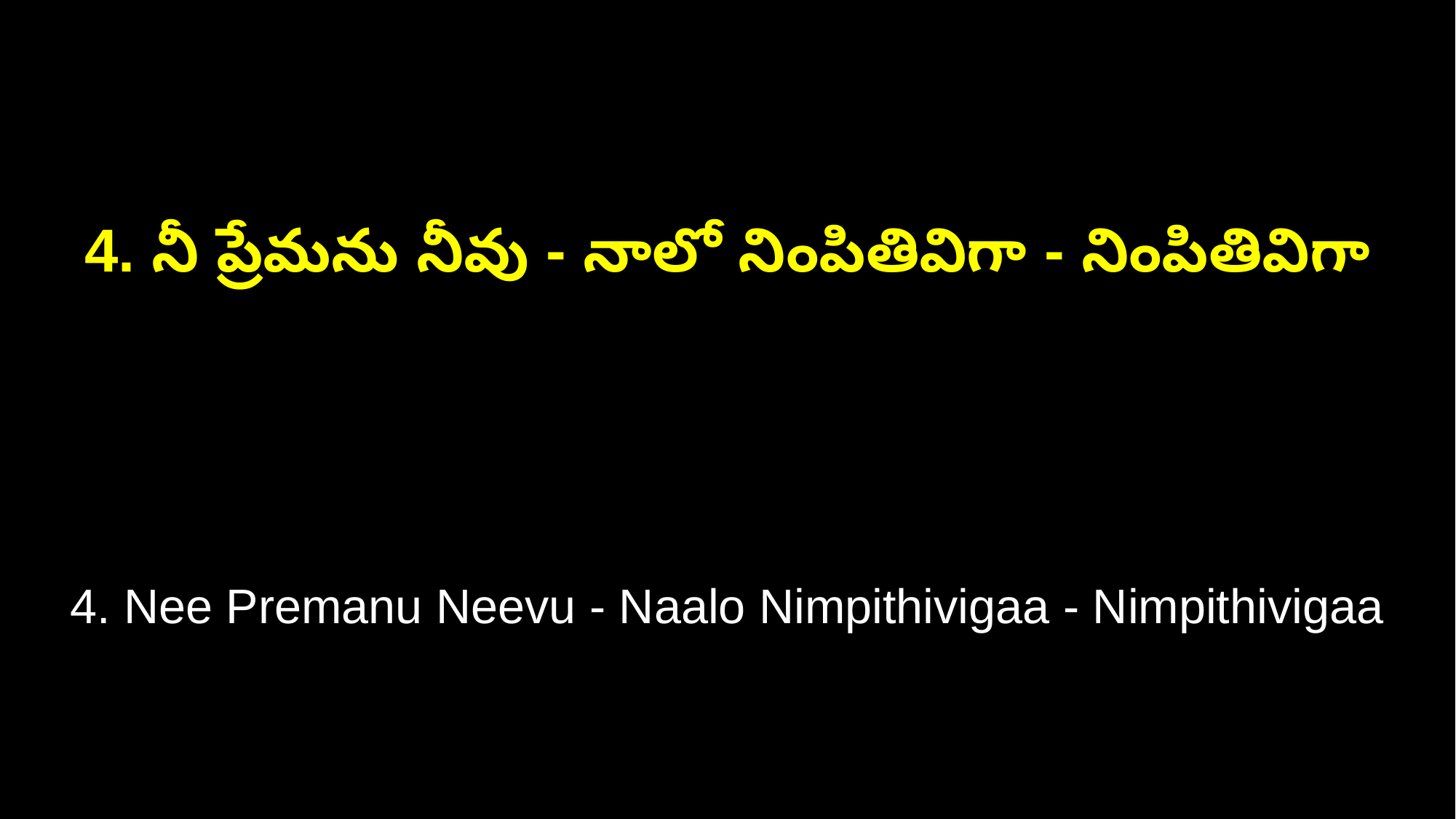

4. నీ ప్రేమను నీవు - నాలో నింపితివిగా - నింపితివిగా
4. Nee Premanu Neevu - Naalo Nimpithivigaa - Nimpithivigaa